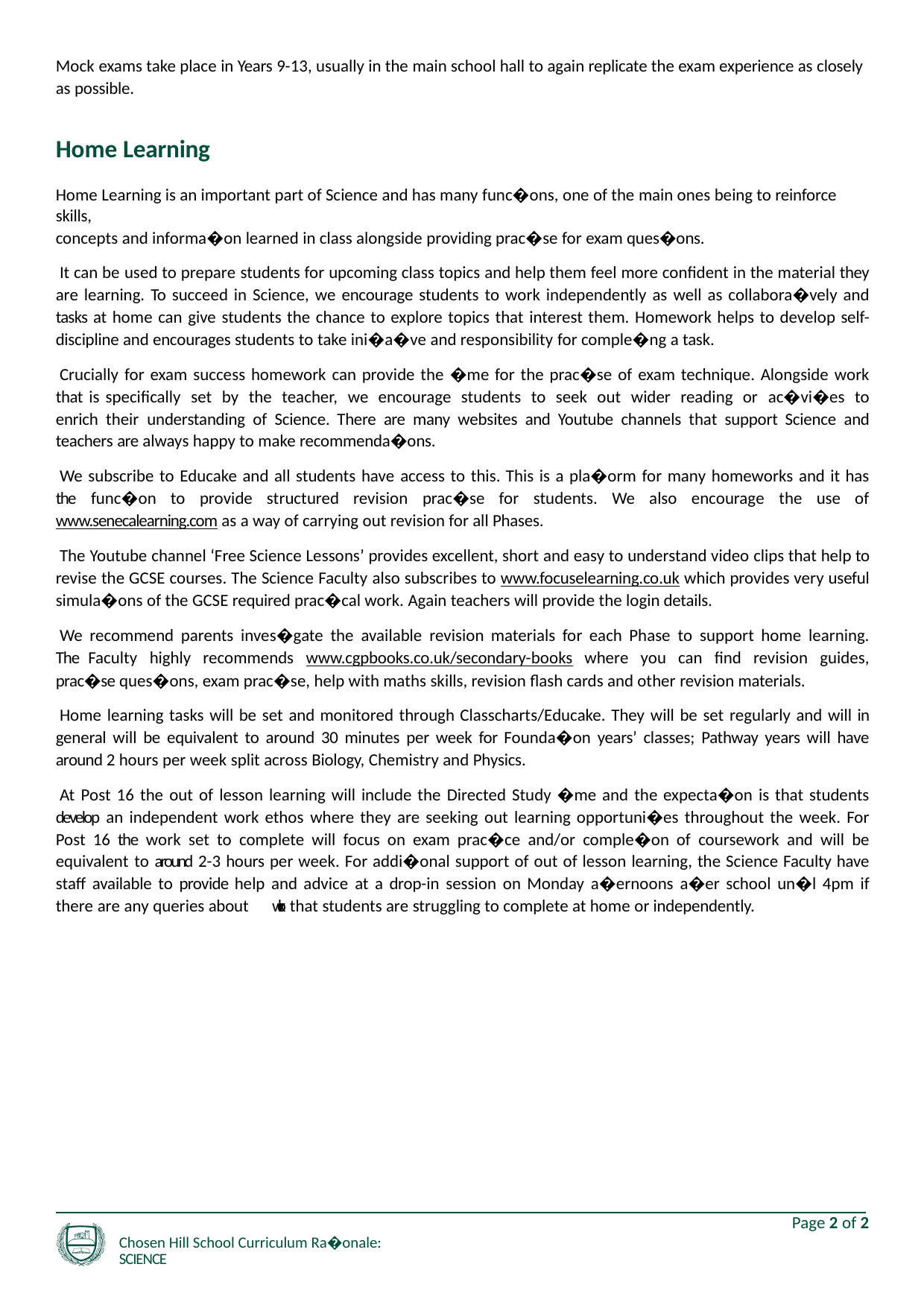

Mock exams take place in Years 9-13, usually in the main school hall to again replicate the exam experience as closely
as possible.

Home Learning
Home Learning is an important part of Science and has many func�ons, one of the main ones being to reinforce skills,
concepts and informa�on learned in class alongside providing prac�se for exam ques�ons.
It can be used to prepare students for upcoming class topics and help them feel more conﬁdent in the material they are learning. To succeed in Science, we encourage students to work independently as well as collabora�vely and tasks at home can give students the chance to explore topics that interest them. Homework helps to develop self-discipline and encourages students to take ini�a�ve and responsibility for comple�ng a task.
Crucially for exam success homework can provide the �me for the prac�se of exam technique. Alongside work that is speciﬁcally set by the teacher, we encourage students to seek out wider reading or ac�vi�es to enrich their understanding of Science. There are many websites and Youtube channels that support Science and teachers are always happy to make recommenda�ons.
We subscribe to Educake and all students have access to this. This is a pla�orm for many homeworks and it has the func�on to provide structured revision prac�se for students. We also encourage the use of www.senecalearning.com as a way of carrying out revision for all Phases.
The Youtube channel ‘Free Science Lessons’ provides excellent, short and easy to understand video clips that help to revise the GCSE courses. The Science Faculty also subscribes to www.focuselearning.co.uk which provides very useful simula�ons of the GCSE required prac�cal work. Again teachers will provide the login details.
We recommend parents inves�gate the available revision materials for each Phase to support home learning. The Faculty highly recommends www.cgpbooks.co.uk/secondary-books where you can ﬁnd revision guides, prac�se ques�ons, exam prac�se, help with maths skills, revision ﬂash cards and other revision materials.
Home learning tasks will be set and monitored through Classcharts/Educake. They will be set regularly and will in general will be equivalent to around 30 minutes per week for Founda�on years’ classes; Pathway years will have around 2 hours per week split across Biology, Chemistry and Physics.
At Post 16 the out of lesson learning will include the Directed Study �me and the expecta�on is that students develop an independent work ethos where they are seeking out learning opportuni�es throughout the week. For Post 16 the work set to complete will focus on exam prac�ce and/or comple�on of coursework and will be equivalent to around 2-3 hours per week. For addi�onal support of out of lesson learning, the Science Faculty have staﬀ available to provide help and advice at a drop-in session on Monday a�ernoons a�er school un�l 4pm if there are any queries about  work that students are struggling to complete at home or independently.
Page 2 of 2
Chosen Hill School Curriculum Ra�onale: SCIENCE